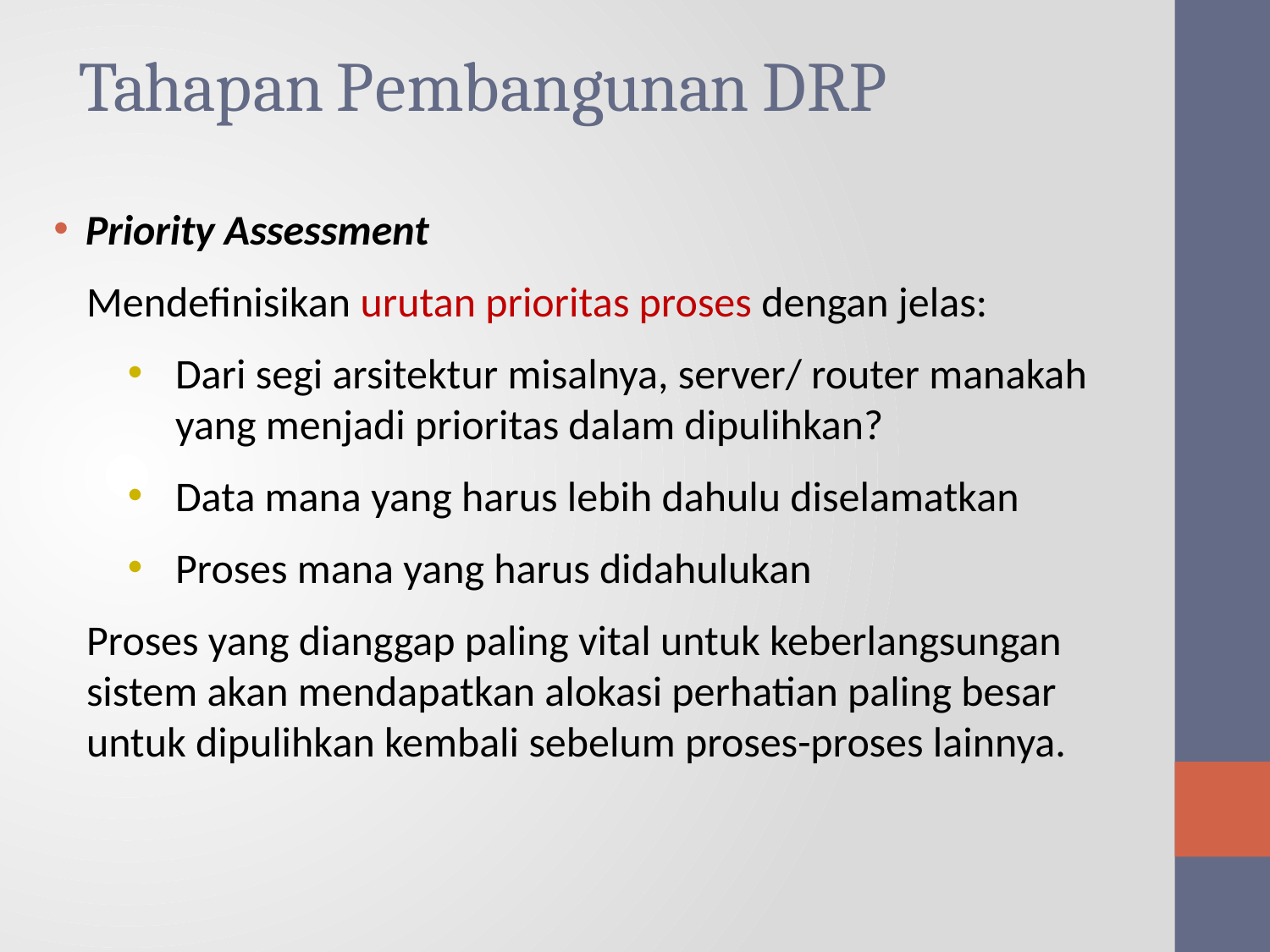

# Tahapan Pembangunan DRP
Priority Assessment
Mendefinisikan urutan prioritas proses dengan jelas:
Dari segi arsitektur misalnya, server/ router manakah yang menjadi prioritas dalam dipulihkan?
Data mana yang harus lebih dahulu diselamatkan
Proses mana yang harus didahulukan
Proses yang dianggap paling vital untuk keberlangsungan sistem akan mendapatkan alokasi perhatian paling besar untuk dipulihkan kembali sebelum proses-proses lainnya.